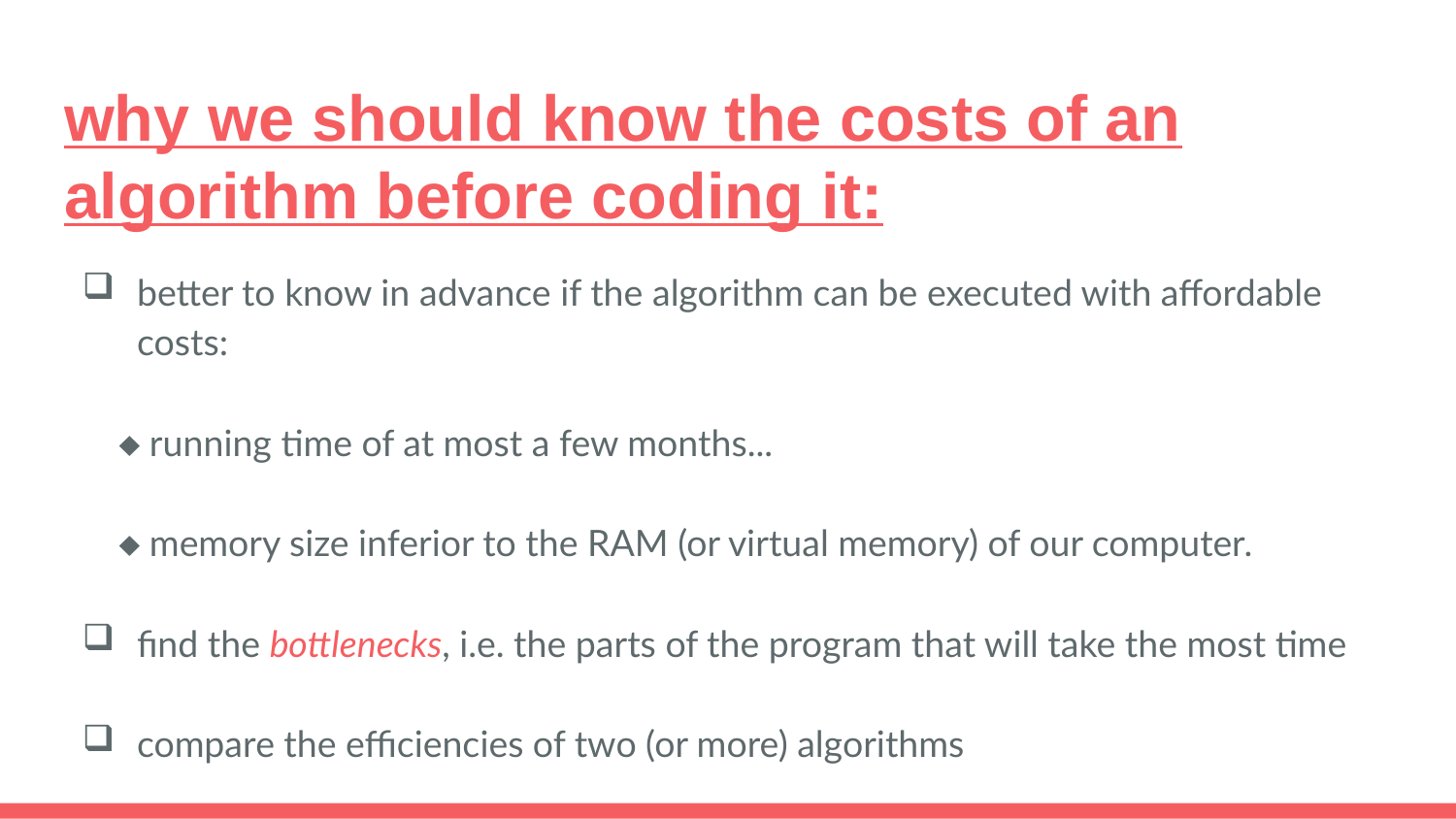

# why we should know the costs of an algorithm before coding it:
better to know in advance if the algorithm can be executed with affordable costs:

    ♦ running time of at most a few months...

    ♦ memory size inferior to the RAM (or virtual memory) of our computer.

find the bottlenecks, i.e. the parts of the program that will take the most time

compare the efficiencies of two (or more) algorithms